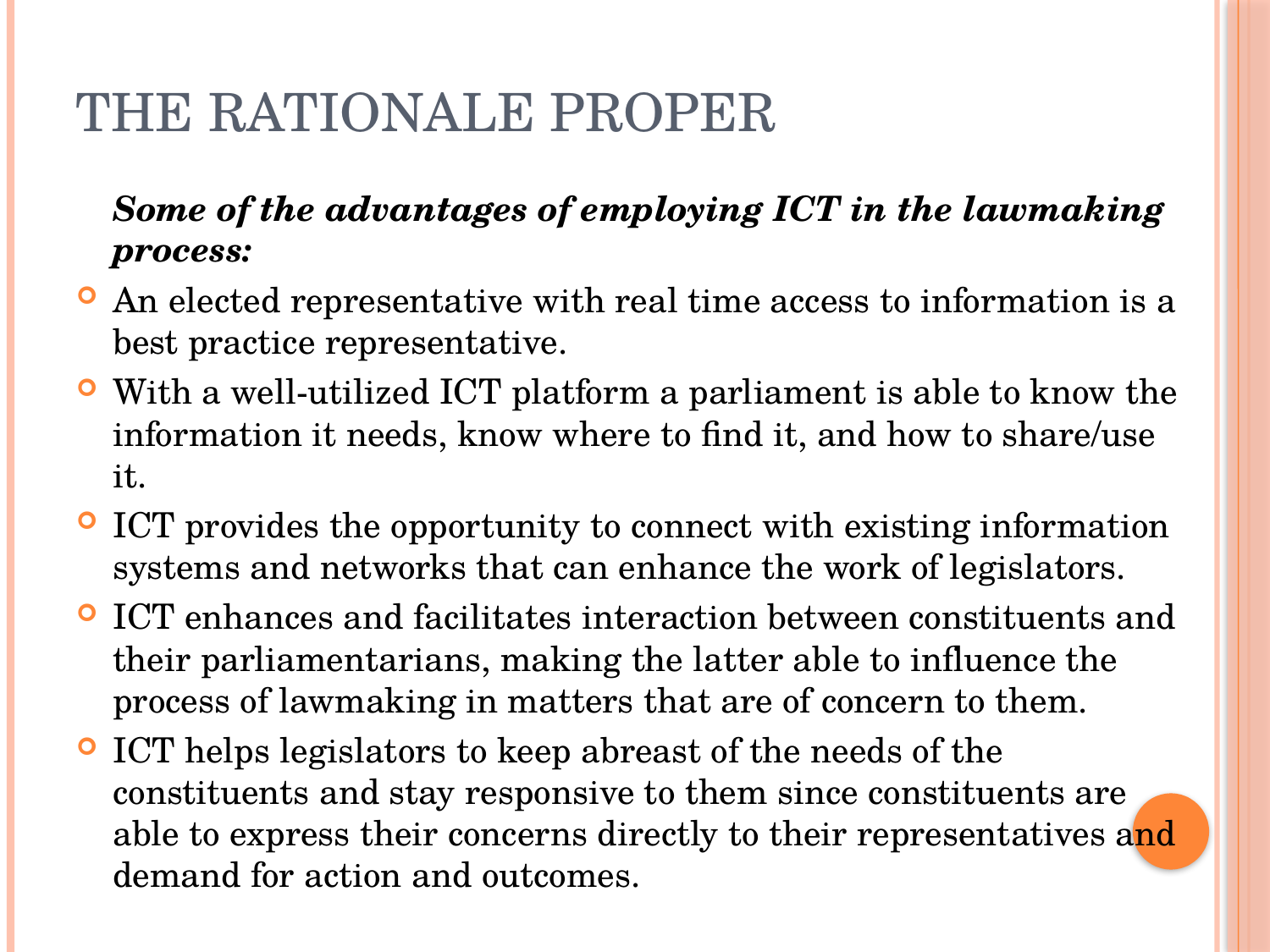

# The Rationale Proper
	Some of the advantages of employing ICT in the lawmaking process:
An elected representative with real time access to information is a best practice representative.
With a well-utilized ICT platform a parliament is able to know the information it needs, know where to find it, and how to share/use it.
ICT provides the opportunity to connect with existing information systems and networks that can enhance the work of legislators.
ICT enhances and facilitates interaction between constituents and their parliamentarians, making the latter able to influence the process of lawmaking in matters that are of concern to them.
ICT helps legislators to keep abreast of the needs of the constituents and stay responsive to them since constituents are able to express their concerns directly to their representatives and demand for action and outcomes.